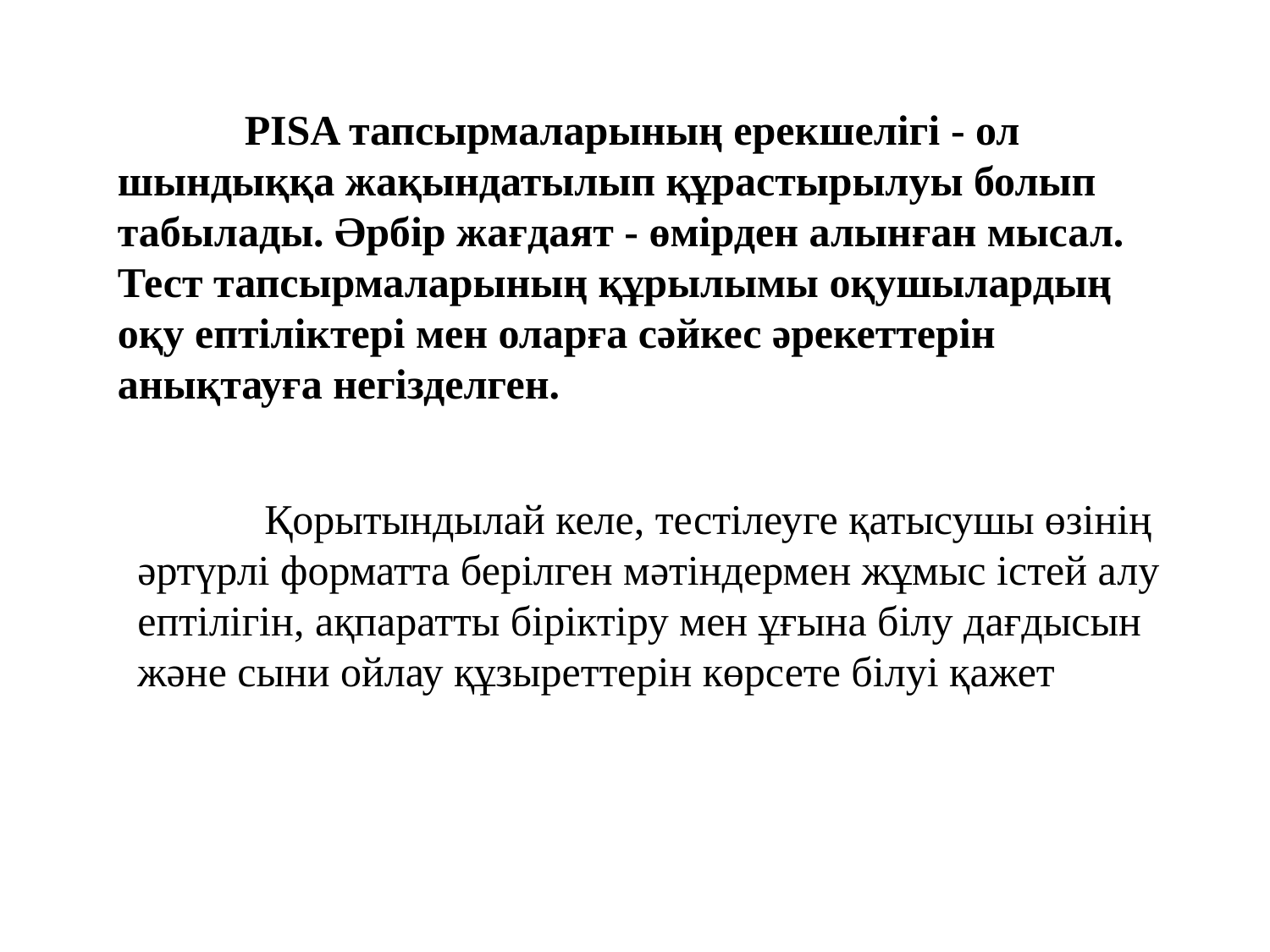

PISA тапсырмаларының ерекшелігі - ол шындыққа жақындатылып құрастырылуы болып табылады. Әрбір жағдаят - өмірден алынған мысал. Тест тапсырмаларының құрылымы оқушылардың оқу ептіліктері мен оларға сәйкес әрекеттерін анықтауға негізделген.
	Қорытындылай келе, тестілеуге қатысушы өзінің әртүрлі форматта берілген мәтіндермен жұмыс істей алу ептілігін, ақпаратты біріктіру мен ұғына білу дағдысын және сыни ойлау құзыреттерін көрсете білуі қажет